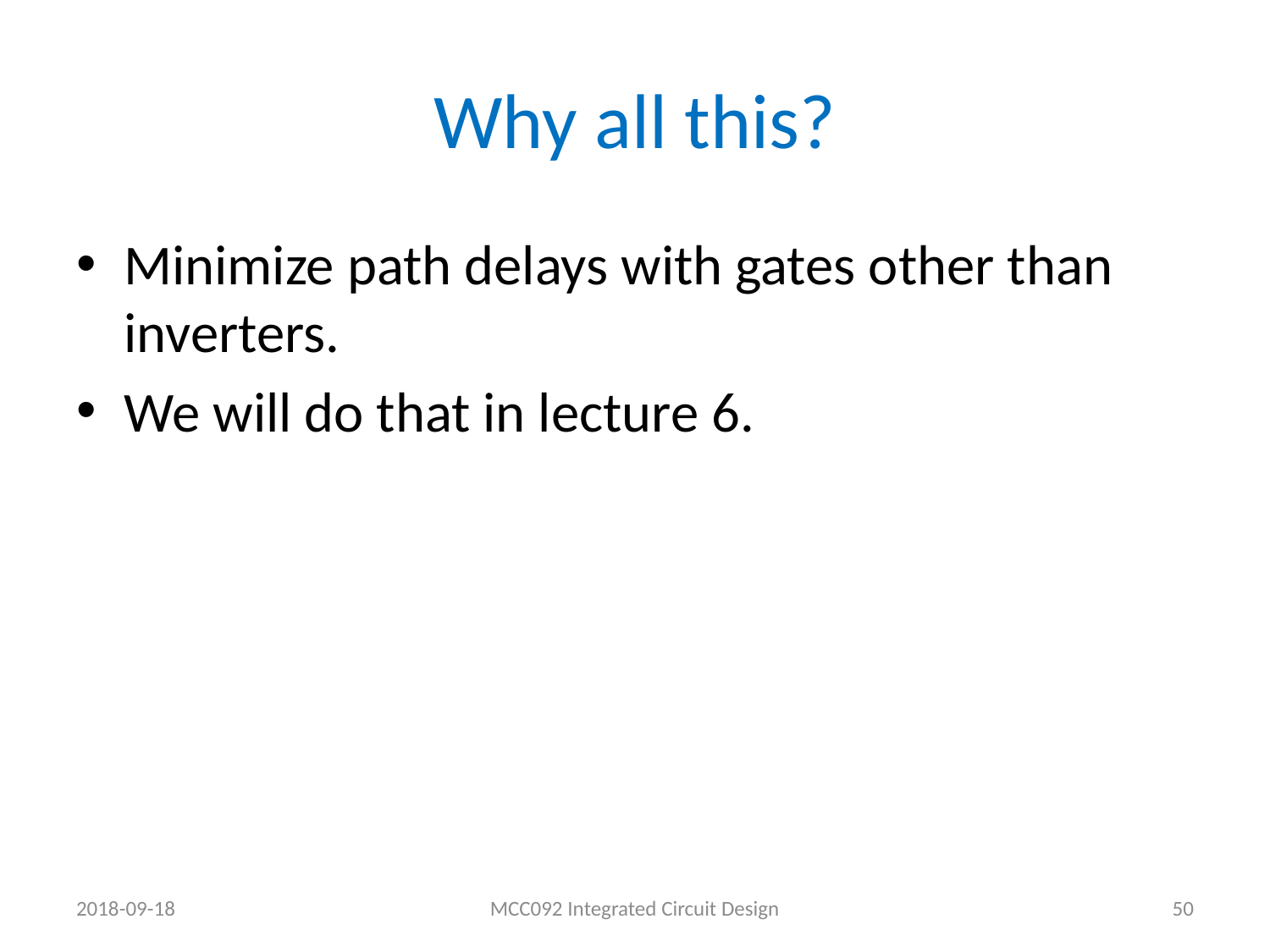

# Why all this?
Minimize path delays with gates other than inverters.
We will do that in lecture 6.
2018-09-18
MCC092 Integrated Circuit Design
50